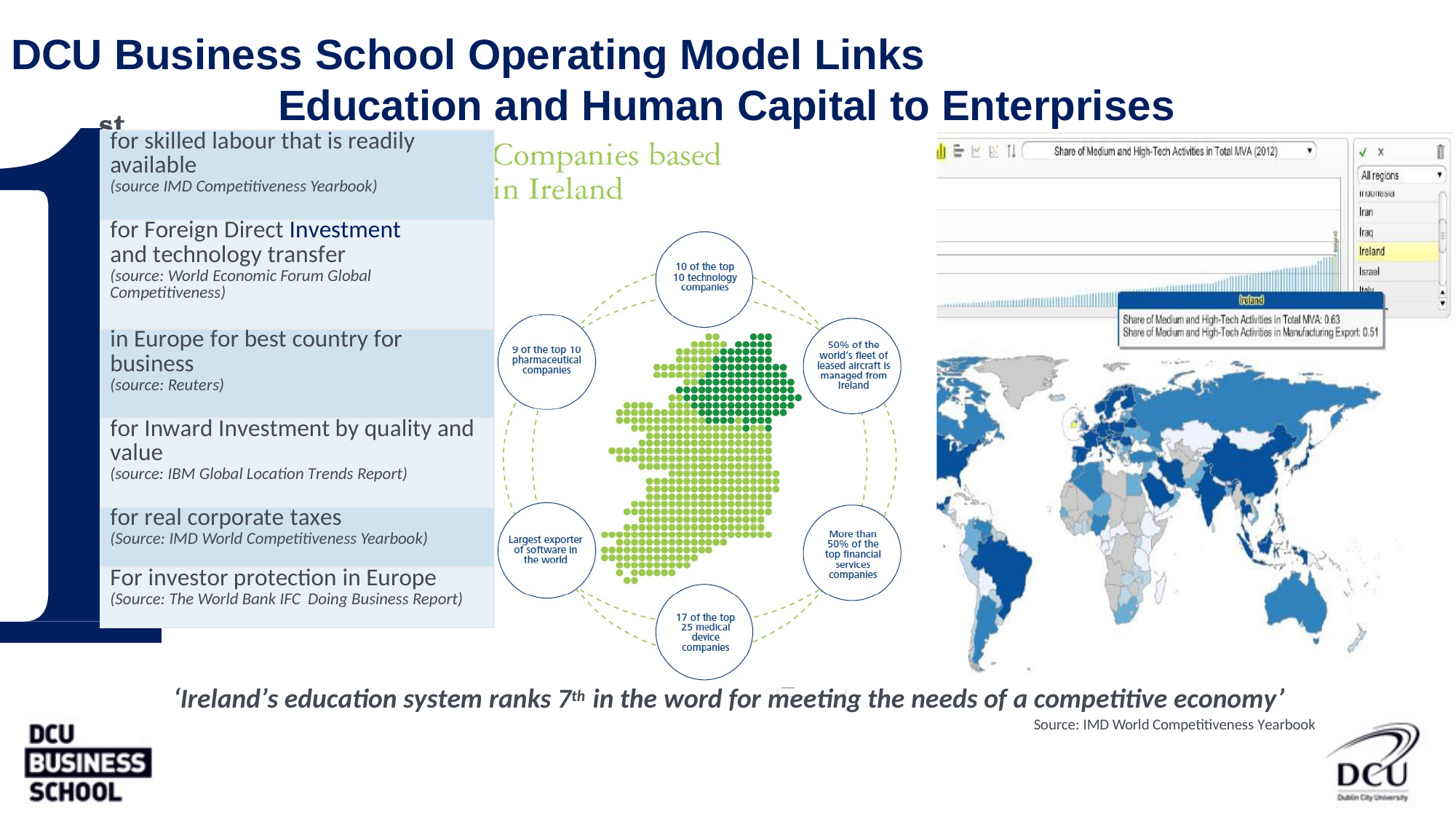

# DCU Business School Operating Model Links
Education and Human Capital to Enterprises
st

| for skilled labour that is readily available (source IMD Competitiveness Yearbook) |
| --- |
| for Foreign Direct Investment and technology transfer (source: World Economic Forum Global Competitiveness) |
| in Europe for best country for business (source: Reuters) |
| for Inward Investment by quality and value (source: IBM Global Location Trends Report) |
| for real corporate taxes (Source: IMD World Competitiveness Yearbook) |
| For investor protection in Europe (Source: The World Bank IFC Doing Business Report) |

‘Ireland’s education system ranks 7th  in the word for meeting the needs of a competitive economy’
Source: IMD World Competitiveness Yearbook